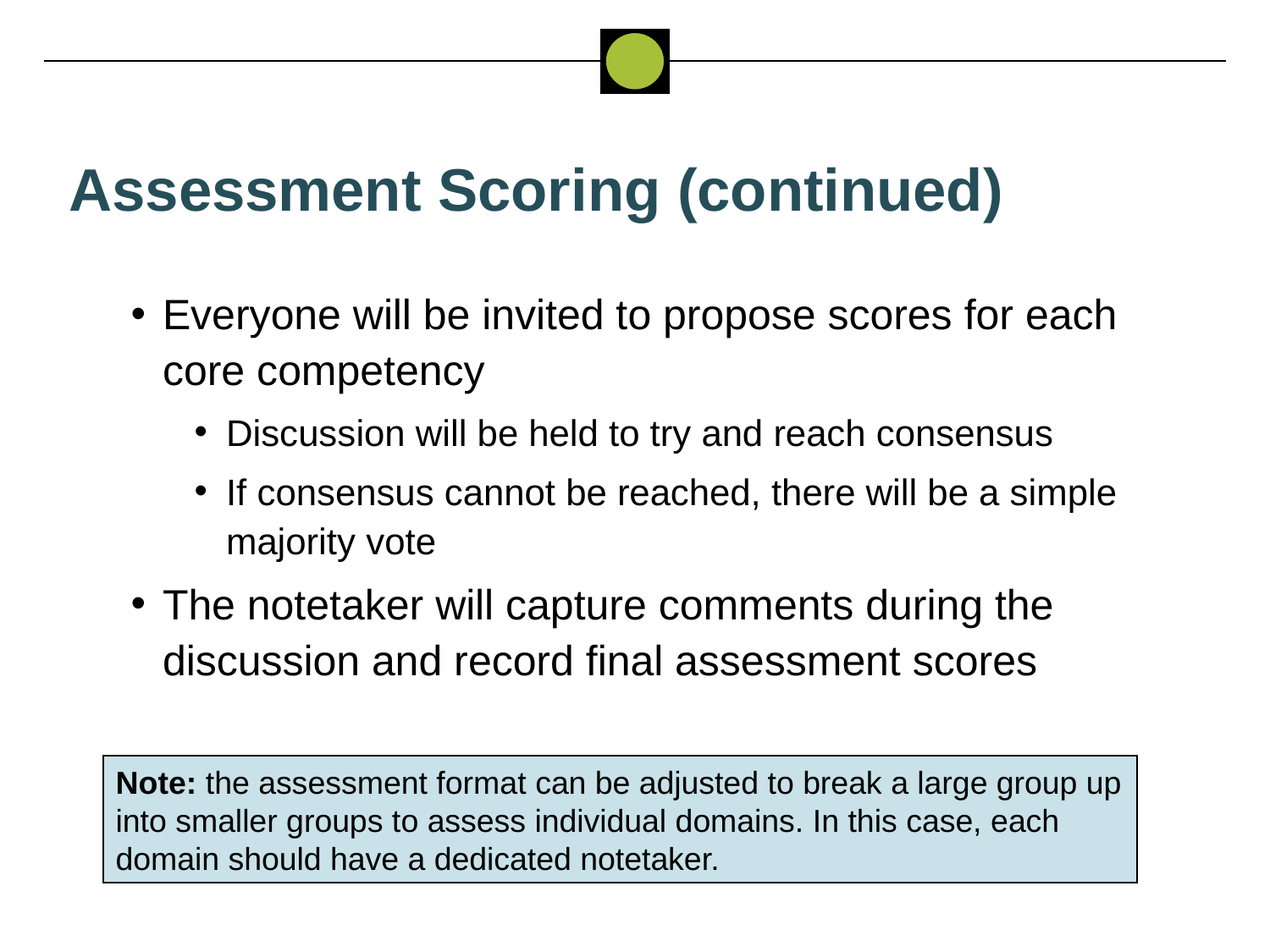

# Assessment Scoring (continued)
Everyone will be invited to propose scores for each core competency
Discussion will be held to try and reach consensus
If consensus cannot be reached, there will be a simple majority vote
The notetaker will capture comments during the discussion and record final assessment scores

Note: the assessment format can be adjusted to break a large group up into smaller groups to assess individual domains. In this case, each domain should have a dedicated notetaker.